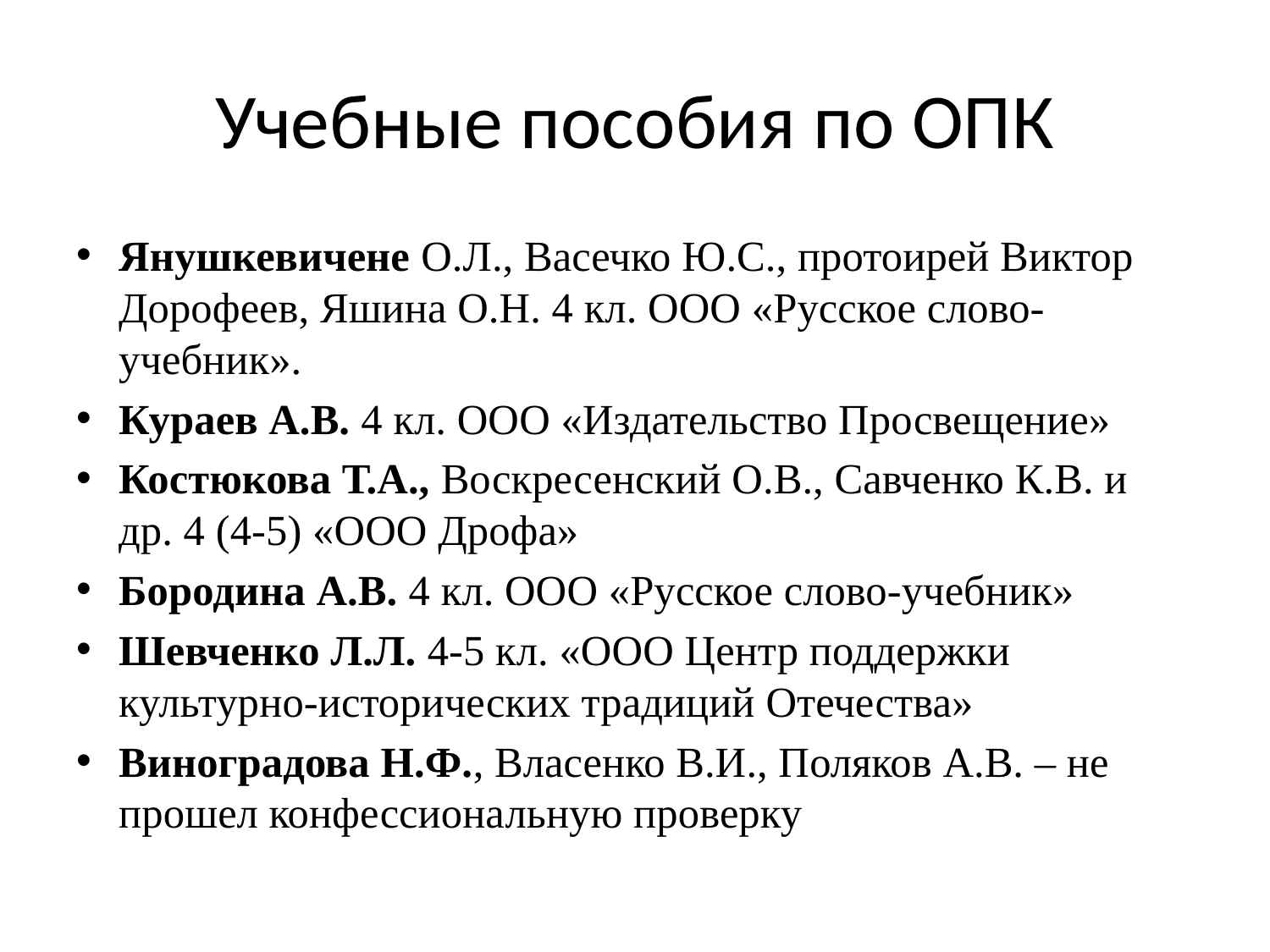

# Учебные пособия по ОПК
Янушкевичене О.Л., Васечко Ю.С., протоирей Виктор Дорофеев, Яшина О.Н. 4 кл. ООО «Русское слово-учебник».
Кураев А.В. 4 кл. ООО «Издательство Просвещение»
Костюкова Т.А., Воскресенский О.В., Савченко К.В. и др. 4 (4-5) «ООО Дрофа»
Бородина А.В. 4 кл. ООО «Русское слово-учебник»
Шевченко Л.Л. 4-5 кл. «ООО Центр поддержки культурно-исторических традиций Отечества»
Виноградова Н.Ф., Власенко В.И., Поляков А.В. – не прошел конфессиональную проверку